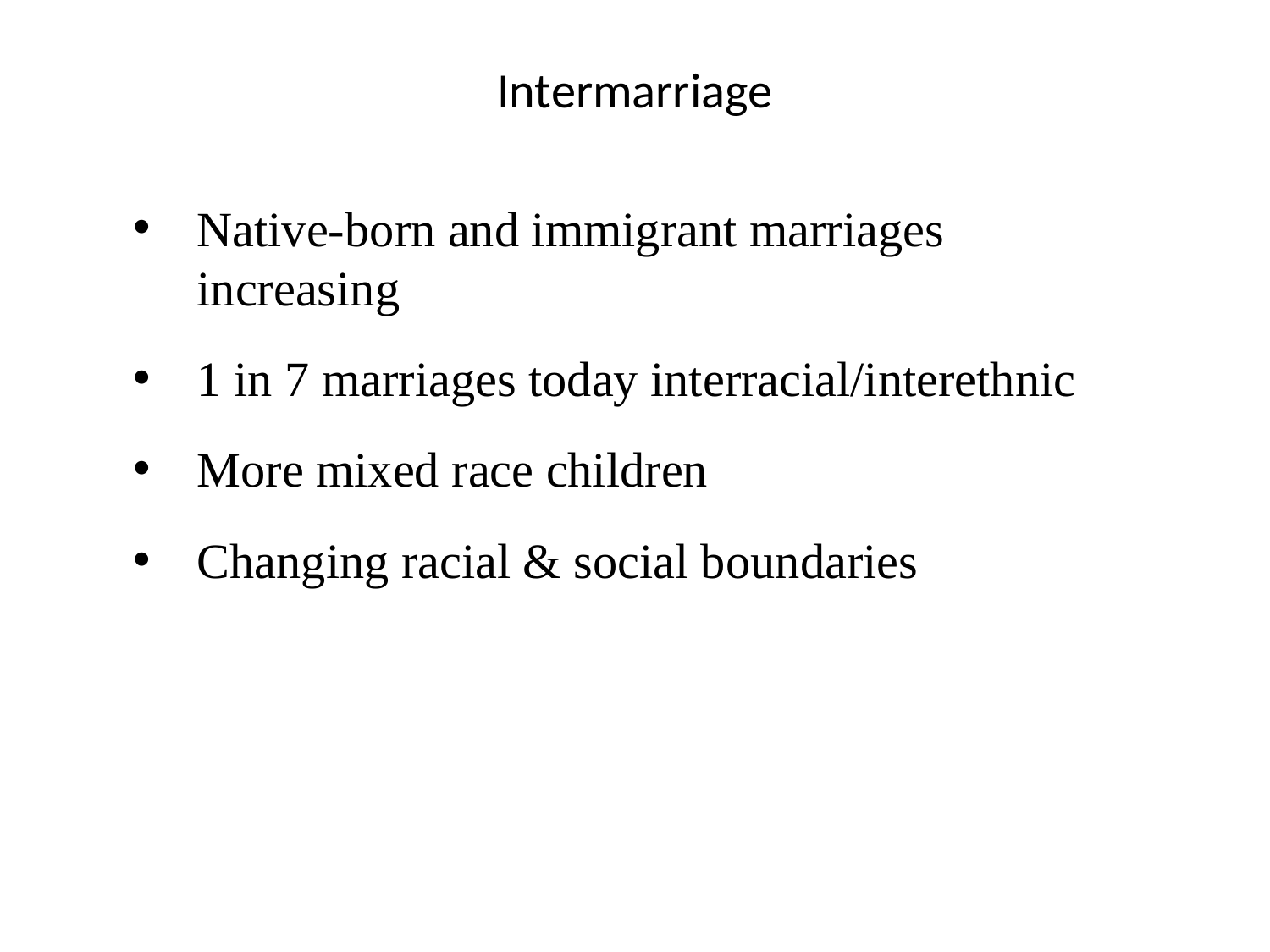

# Intermarriage
Native-born and immigrant marriages increasing
1 in 7 marriages today interracial/interethnic
More mixed race children
Changing racial & social boundaries